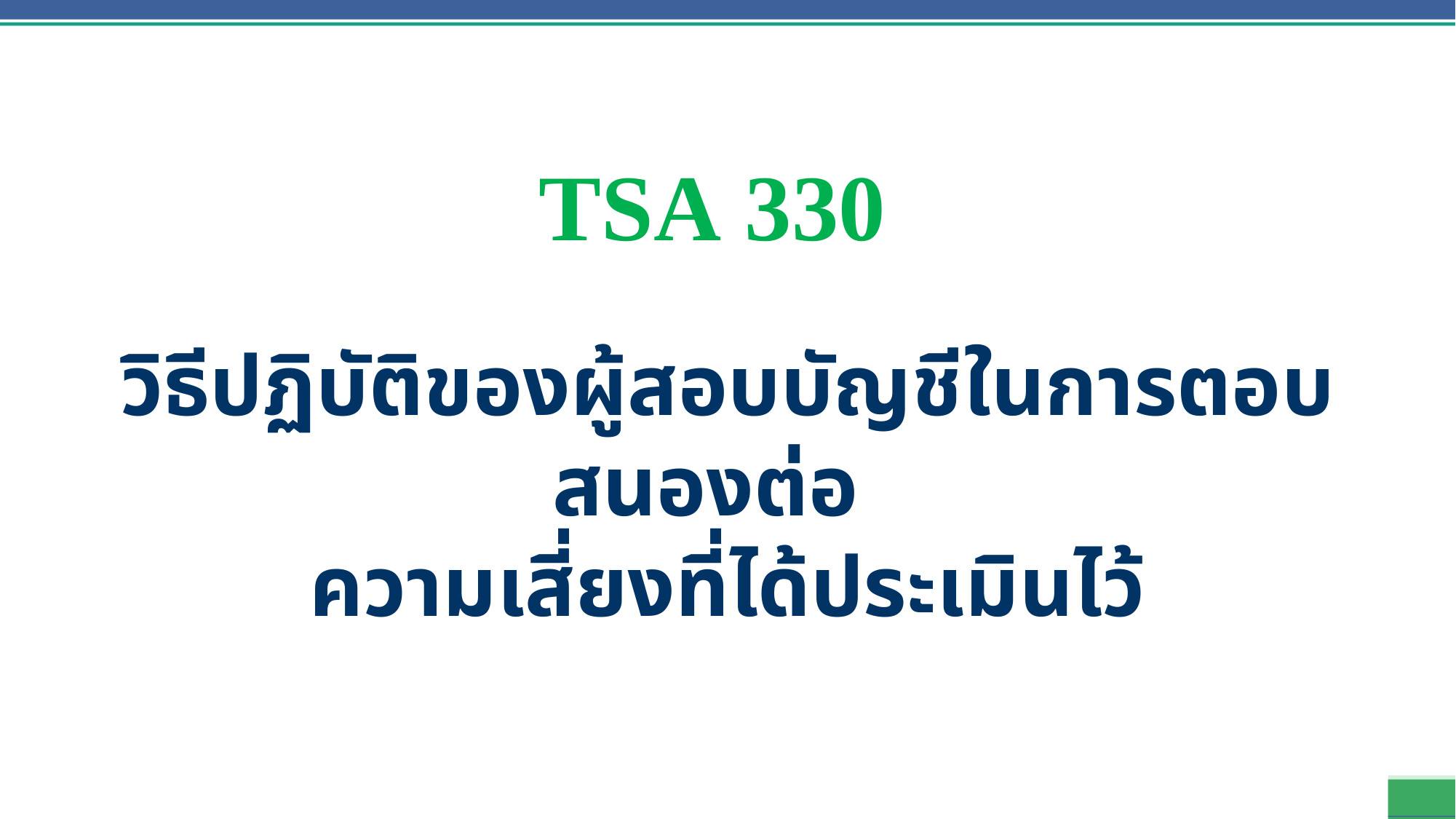

# TSA 330
วิธีปฏิบัติของผู้สอบบัญชีในการตอบสนองต่อ
ความเสี่ยงที่ได้ประเมินไว้